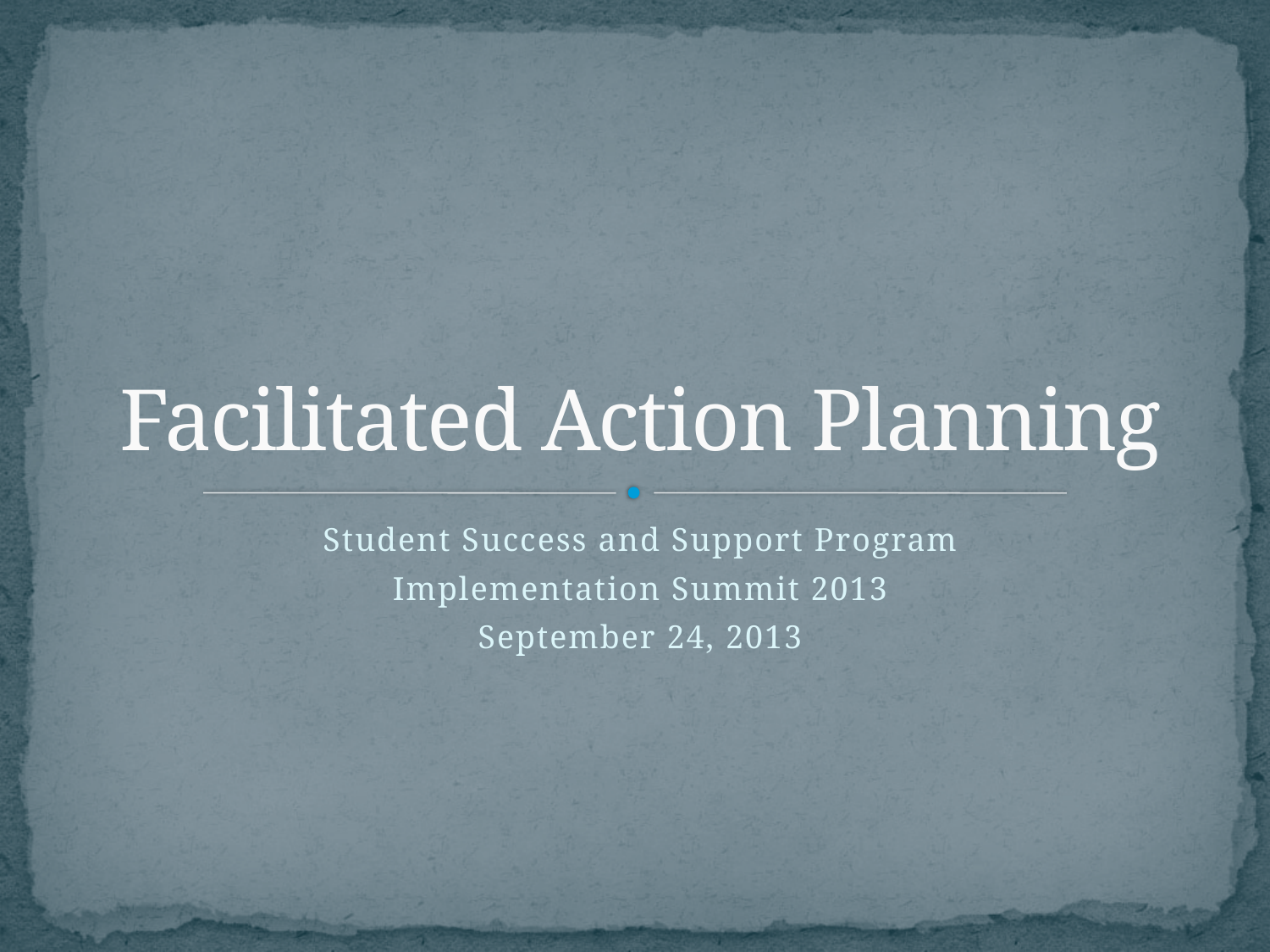

# Facilitated Action Planning
Student Success and Support Program
Implementation Summit 2013
September 24, 2013